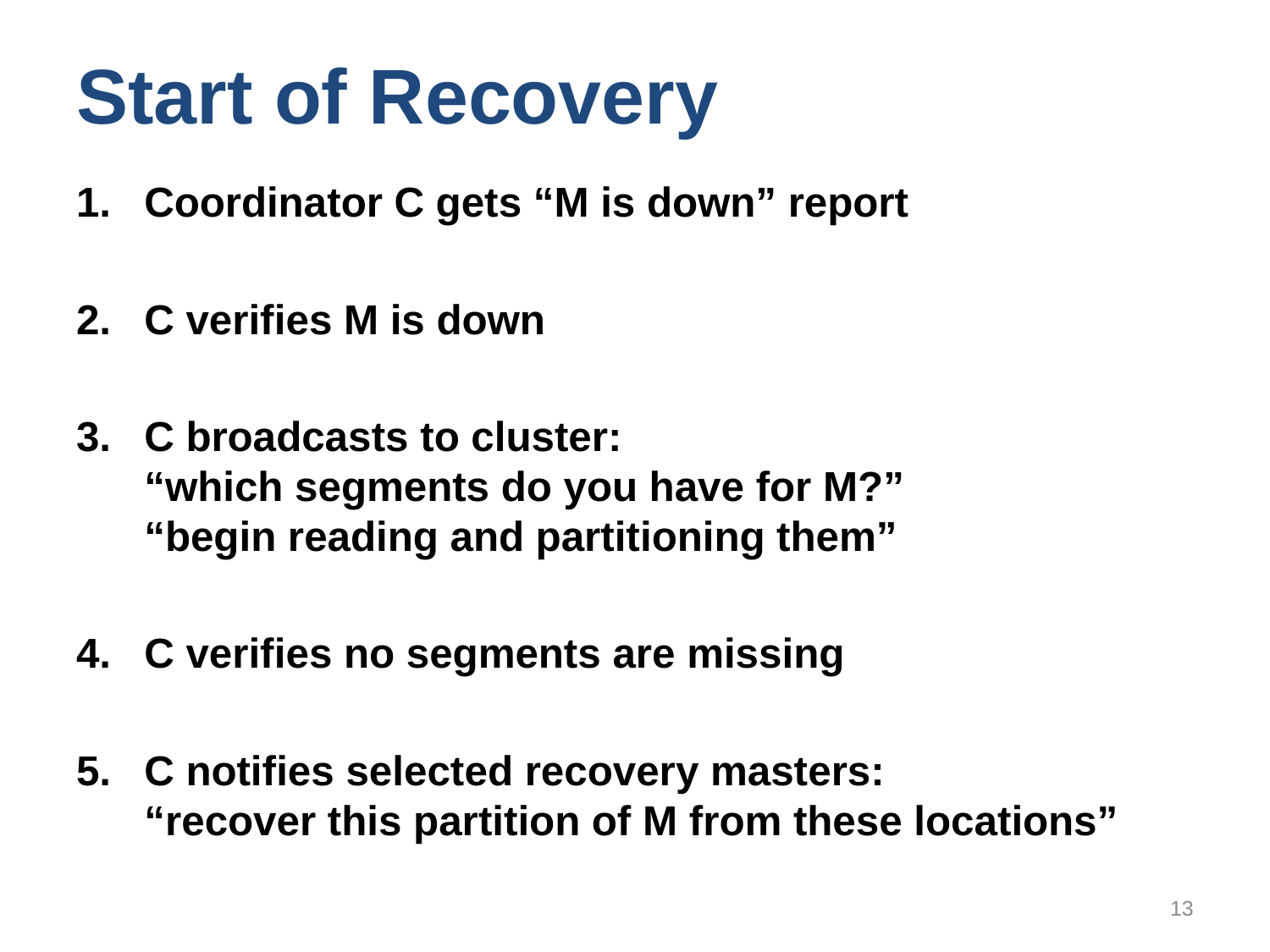

# Start of Recovery
Coordinator C gets “M is down” report

C verifies M is down

C broadcasts to cluster:
“which segments do you have for M?”
“begin reading and partitioning them”

C verifies no segments are missing

C notifies selected recovery masters:
“recover this partition of M from these locations”
13